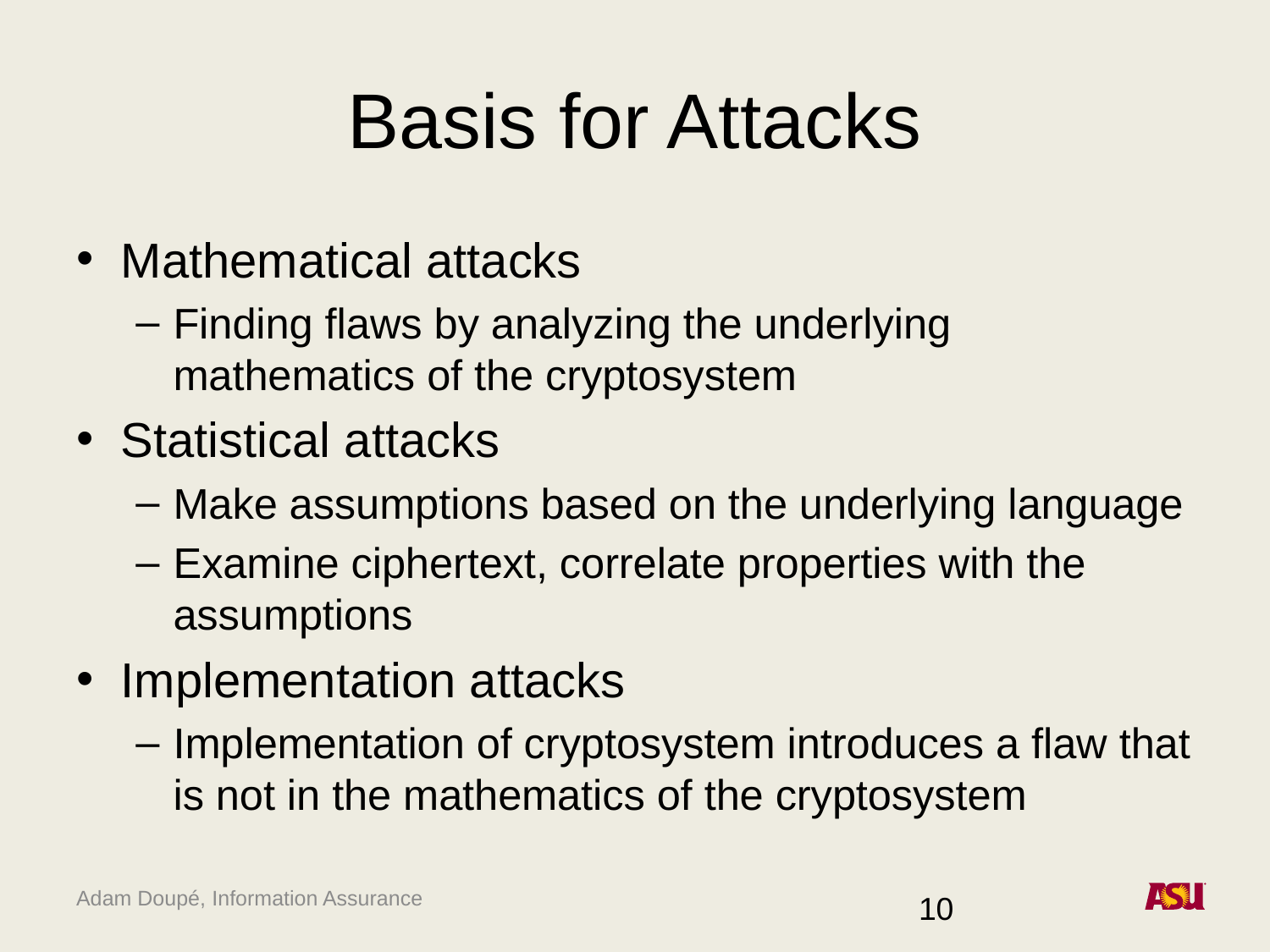

# Basis for Attacks
Mathematical attacks
Finding flaws by analyzing the underlying mathematics of the cryptosystem
Statistical attacks
Make assumptions based on the underlying language
Examine ciphertext, correlate properties with the assumptions
Implementation attacks
Implementation of cryptosystem introduces a flaw that is not in the mathematics of the cryptosystem
10